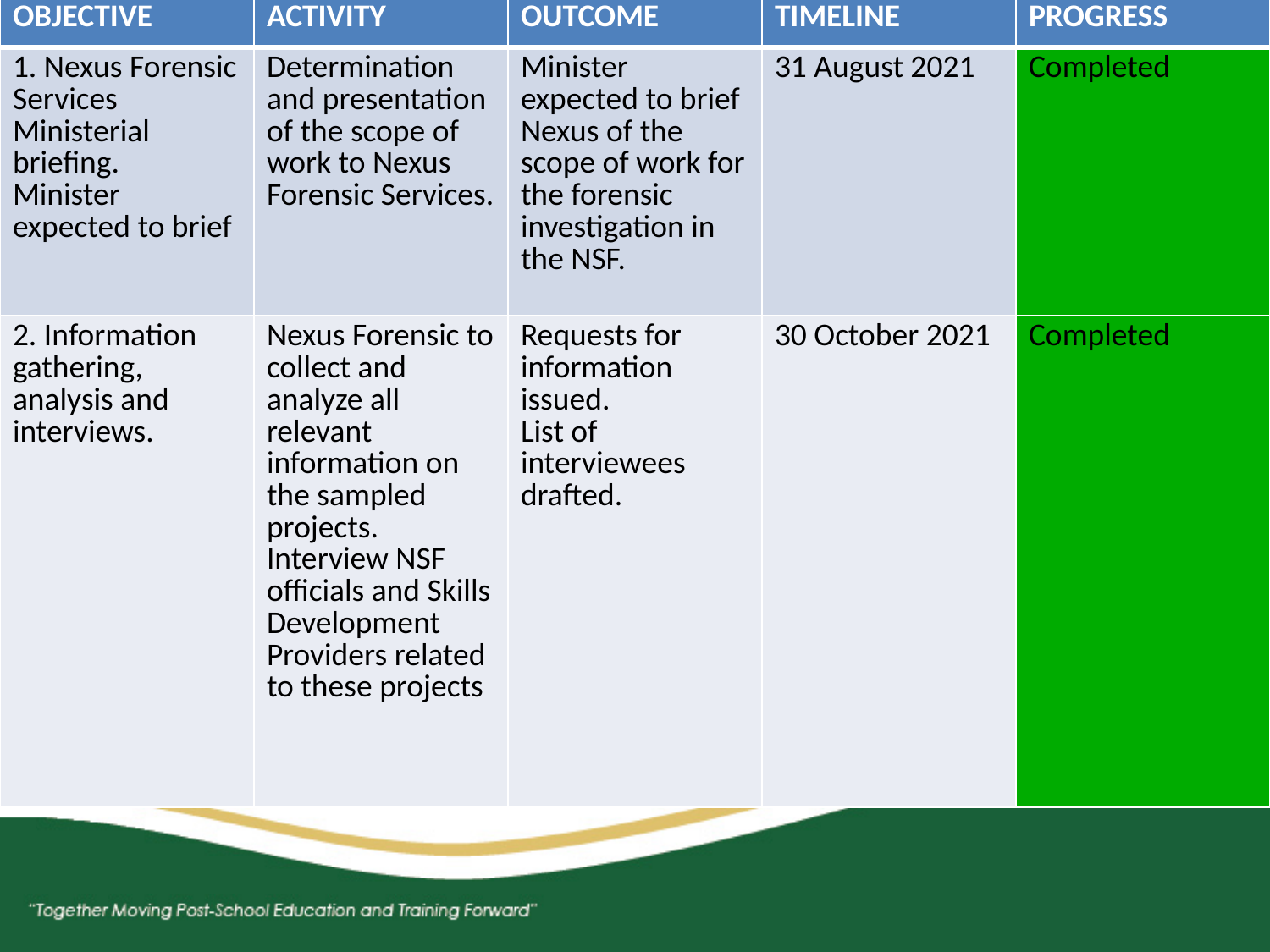

| OBJECTIVE | ACTIVITY | OUTCOME | TIMELINE | PROGRESS |
| --- | --- | --- | --- | --- |
| 1. Nexus Forensic Services Ministerial briefing. Minister expected to brief | Determination and presentation of the scope of work to Nexus Forensic Services. | Minister expected to brief Nexus of the scope of work for the forensic investigation in the NSF. | 31 August 2021 | Completed |
| 2. Information gathering, analysis and interviews. | Nexus Forensic to collect and analyze all relevant information on the sampled projects. Interview NSF officials and Skills Development Providers related to these projects | Requests for information issued. List of interviewees drafted. | 30 October 2021 | Completed |

#